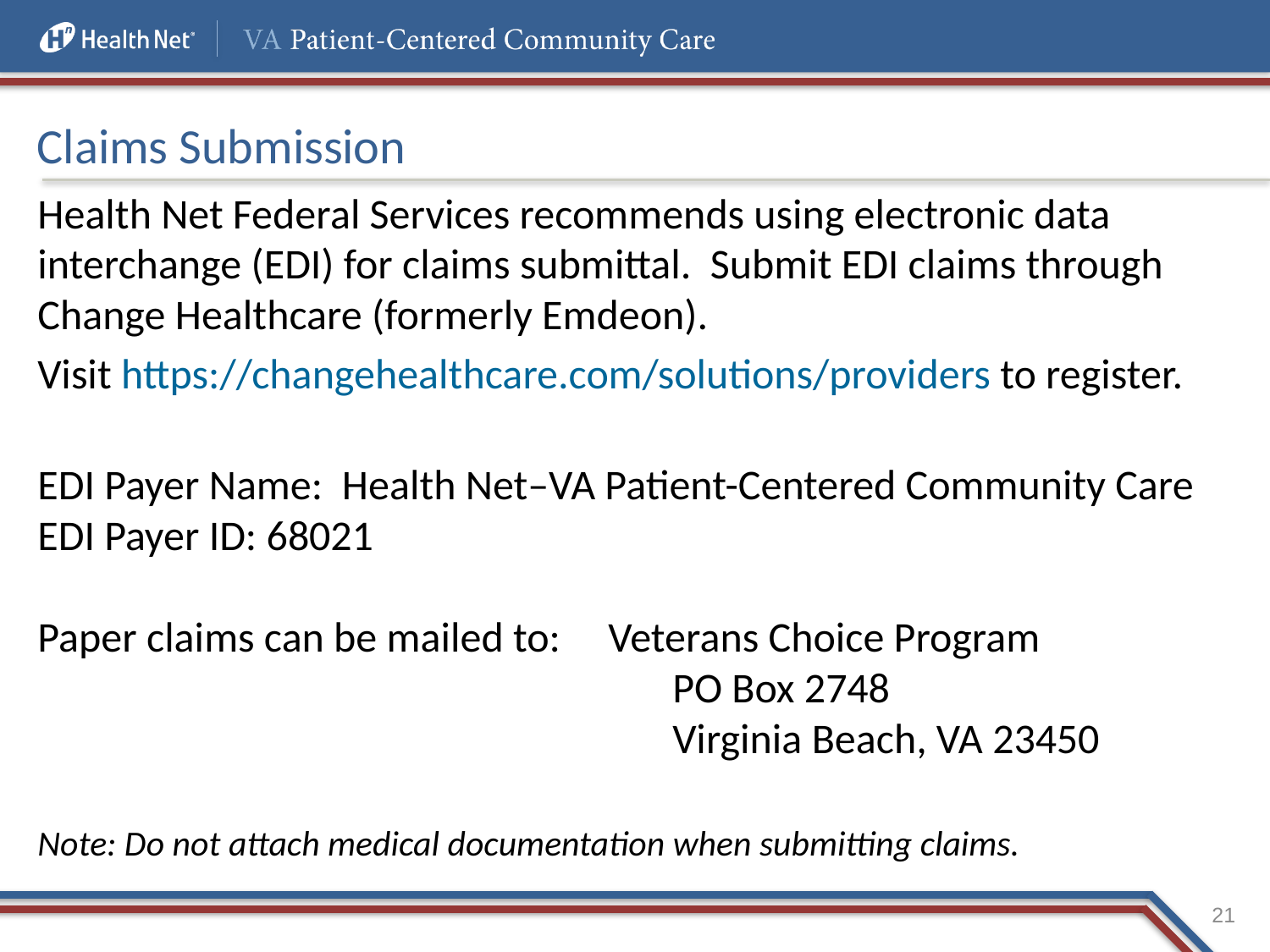

Claims Submission
Health Net Federal Services recommends using electronic data interchange (EDI) for claims submittal.  Submit EDI claims through Change Healthcare (formerly Emdeon).
Visit https://changehealthcare.com/solutions/providers to register.
EDI Payer Name:  Health Net–VA Patient-Centered Community Care EDI Payer ID: 68021
Paper claims can be mailed to:     Veterans Choice Program
					PO Box 2748
					Virginia Beach, VA 23450
Note: Do not attach medical documentation when submitting claims.

21